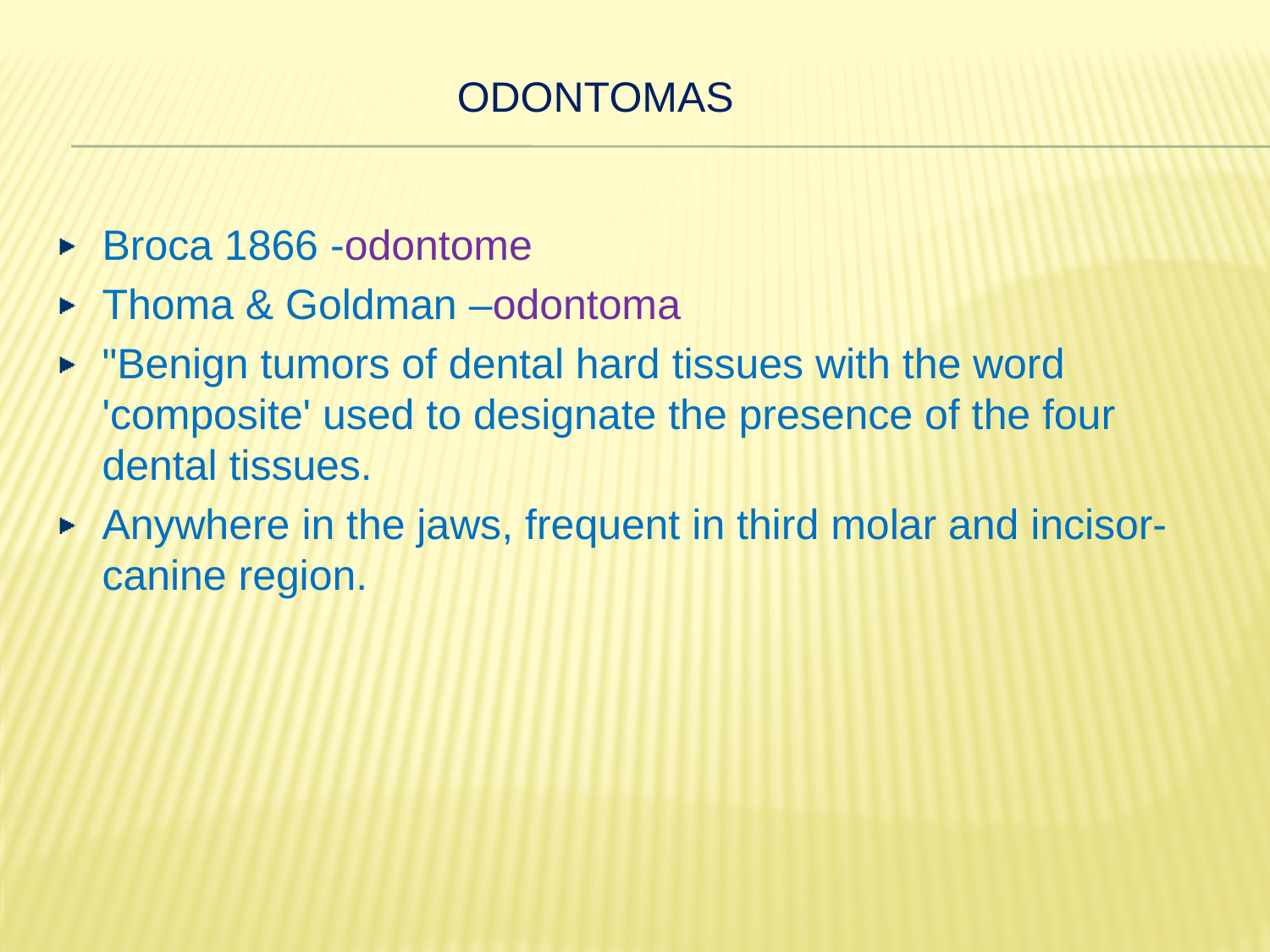

ODONTOMAS
Broca 1866 -odontome
Thoma & Goldman –odontoma
"Benign tumors of dental hard tissues with the word 'composite' used to designate the presence of the four dental tissues.
Anywhere in the jaws, frequent in third molar and incisor-canine region.